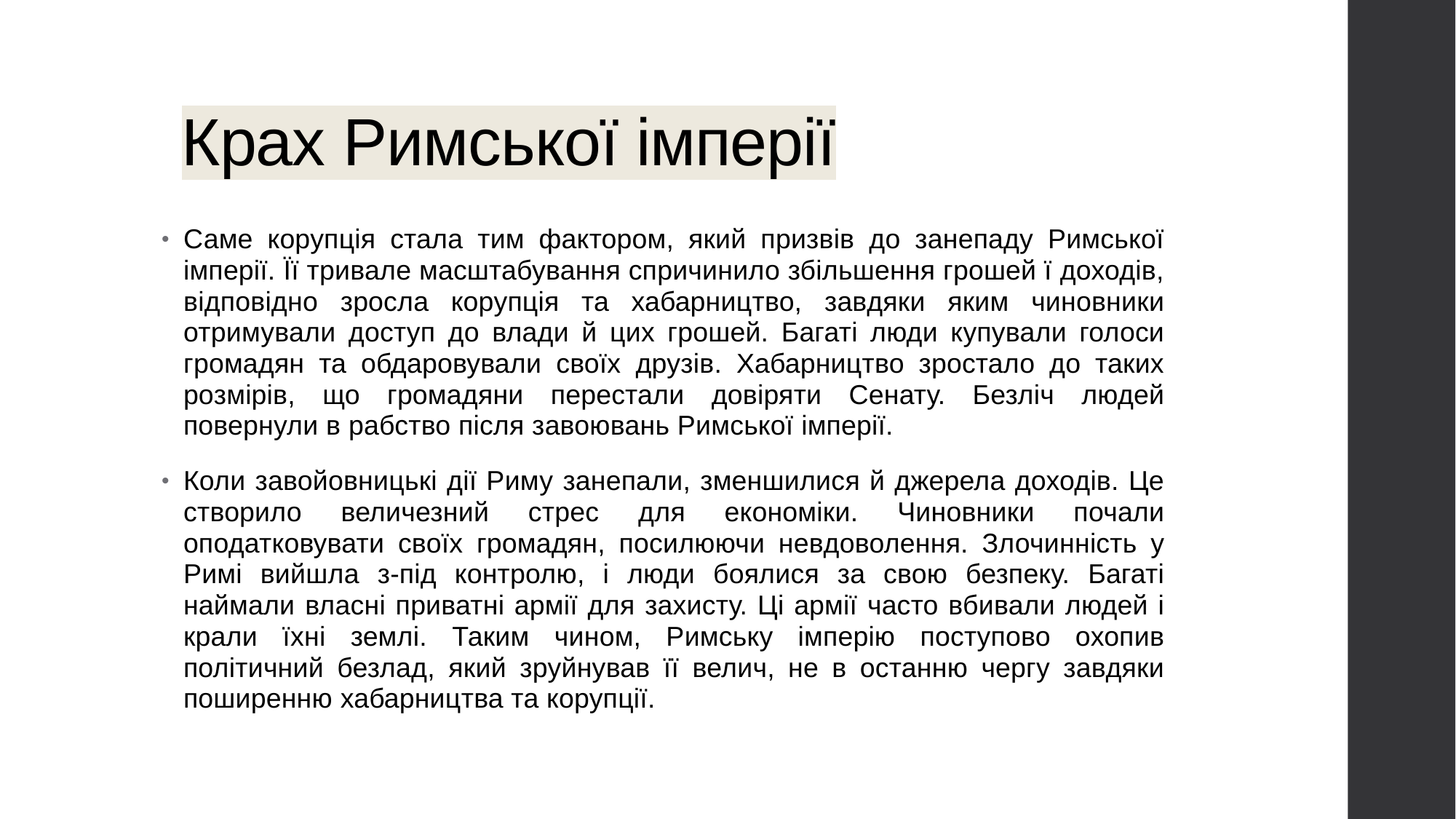

# Крах Римської імперії
Саме корупція стала тим фактором, який призвів до занепаду Римської імперії. Її тривале масштабування спричинило збільшення грошей ї доходів, відповідно зросла корупція та хабарництво, завдяки яким чиновники отримували доступ до влади й цих грошей. Багаті люди купували голоси громадян та обдаровували своїх друзів. Хабарництво зростало до таких розмірів, що громадяни перестали довіряти Сенату. Безліч людей повернули в рабство після завоювань Римської імперії.
Коли завойовницькі дії Риму занепали, зменшилися й джерела доходів. Це створило величезний стрес для економіки. Чиновники почали оподатковувати своїх громадян, посилюючи невдоволення. Злочинність у Римі вийшла з-під контролю, і люди боялися за свою безпеку. Багаті наймали власні приватні армії для захисту. Ці армії часто вбивали людей і крали їхні землі. Таким чином, Римську імперію поступово охопив політичний безлад, який зруйнував її велич, не в останню чергу завдяки поширенню хабарництва та корупції.